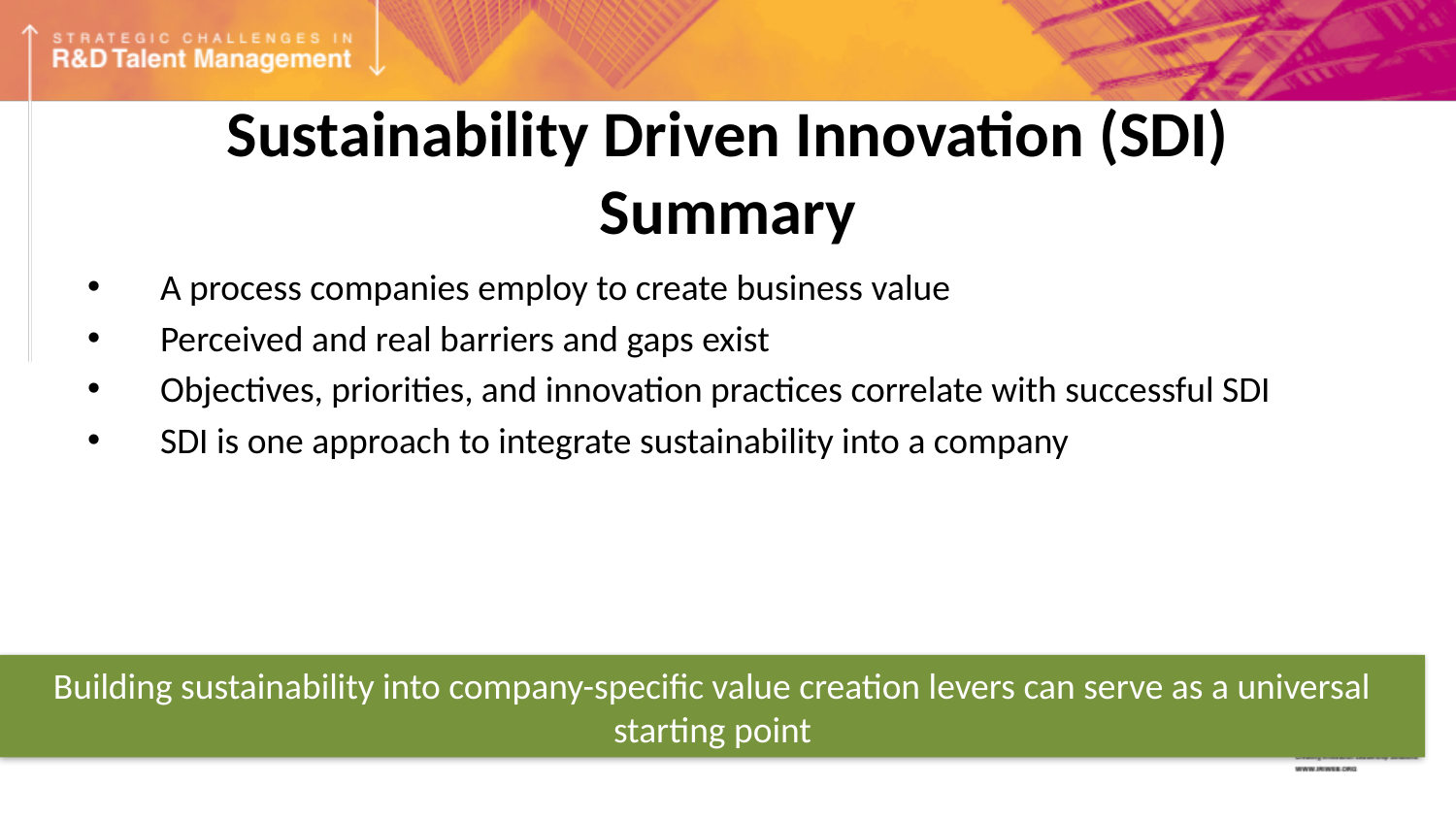

# Sustainability Driven Innovation (SDI) Summary
A process companies employ to create business value
Perceived and real barriers and gaps exist
Objectives, priorities, and innovation practices correlate with successful SDI
SDI is one approach to integrate sustainability into a company
Building sustainability into company-specific value creation levers can serve as a universal starting point